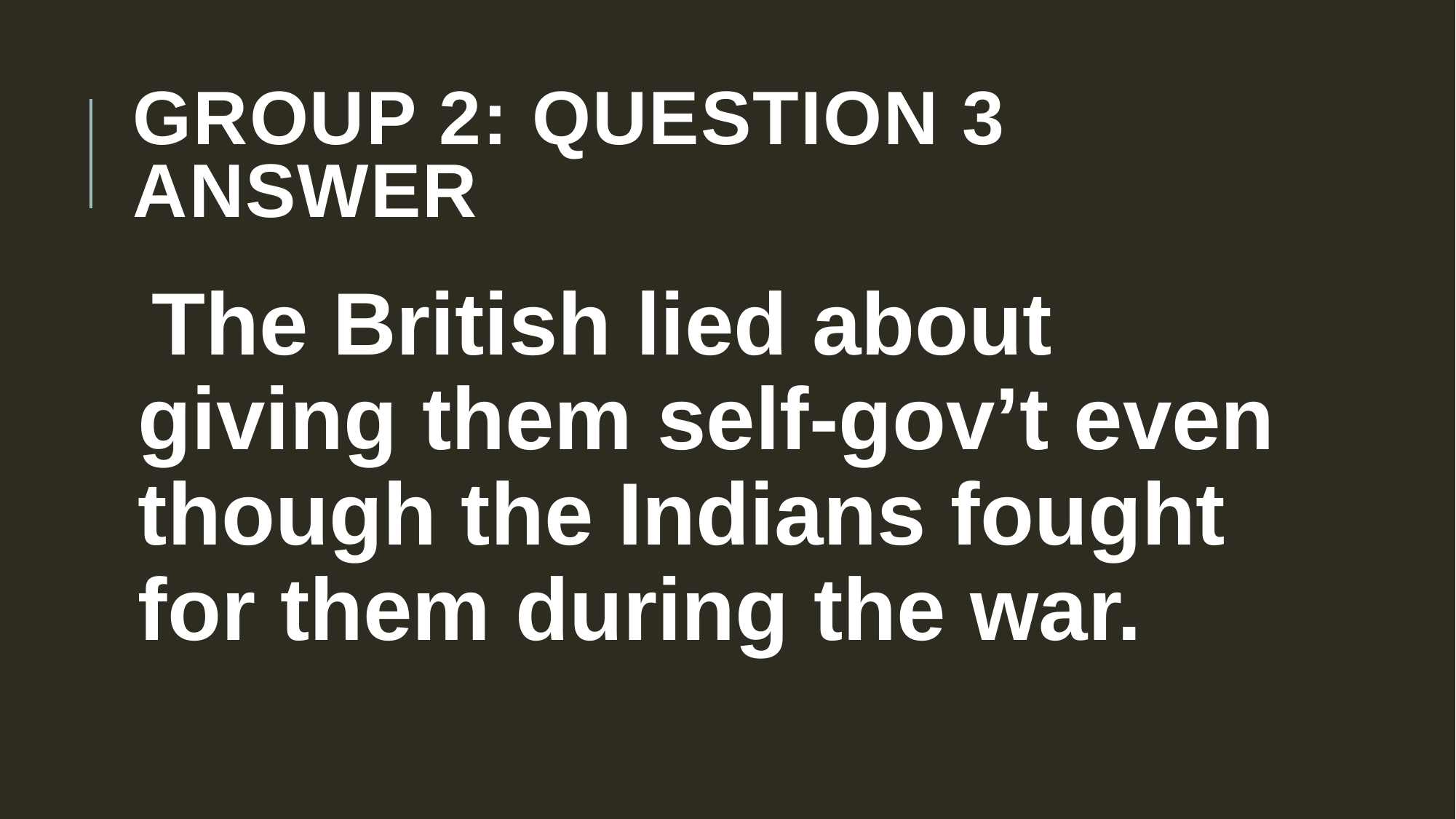

# Group 2: Question 3 ANSWER
The British lied about giving them self-gov’t even though the Indians fought for them during the war.